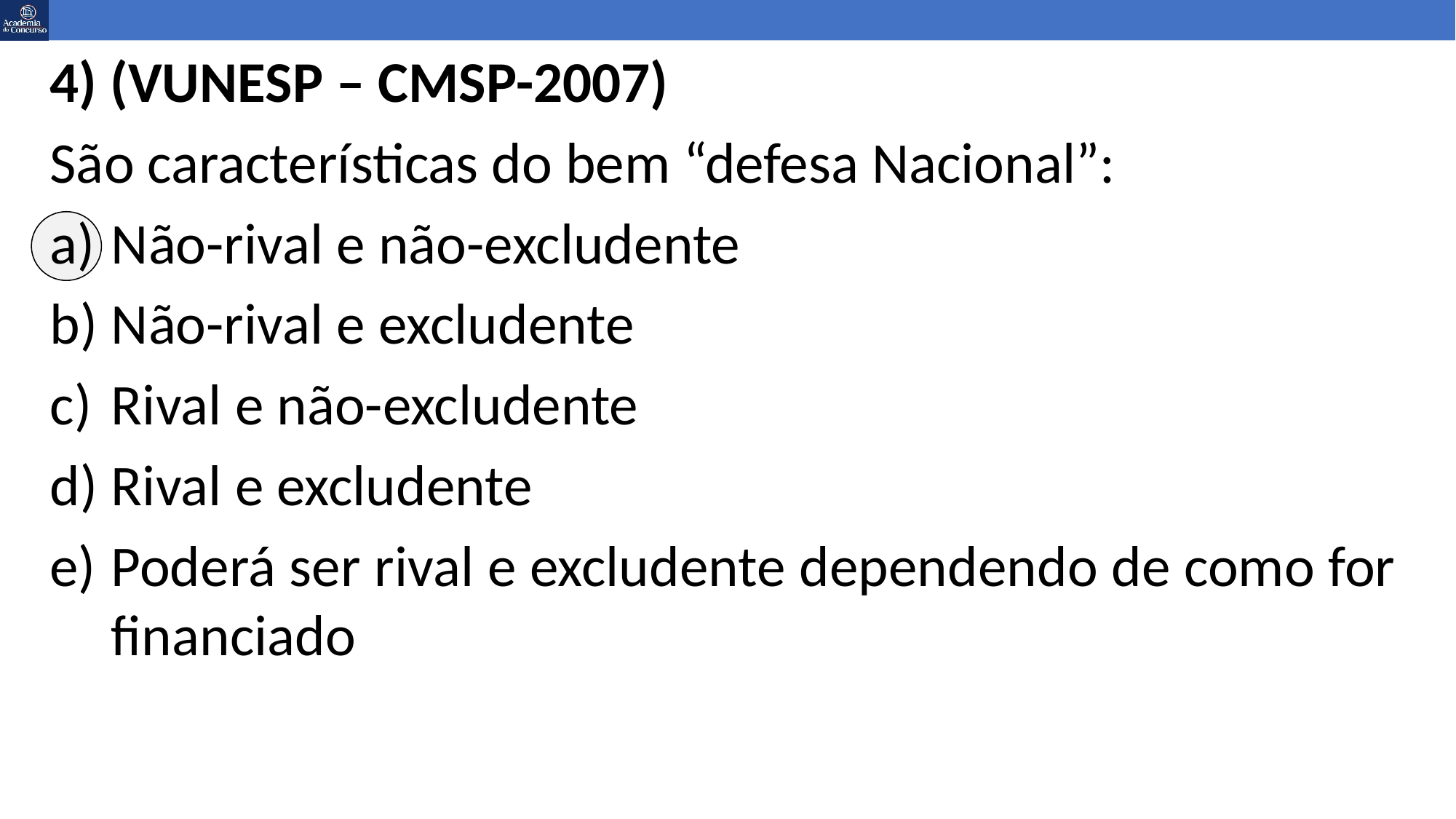

4) (VUNESP – CMSP-2007)
São características do bem “defesa Nacional”:
Não-rival e não-excludente
Não-rival e excludente
Rival e não-excludente
Rival e excludente
Poderá ser rival e excludente dependendo de como for financiado